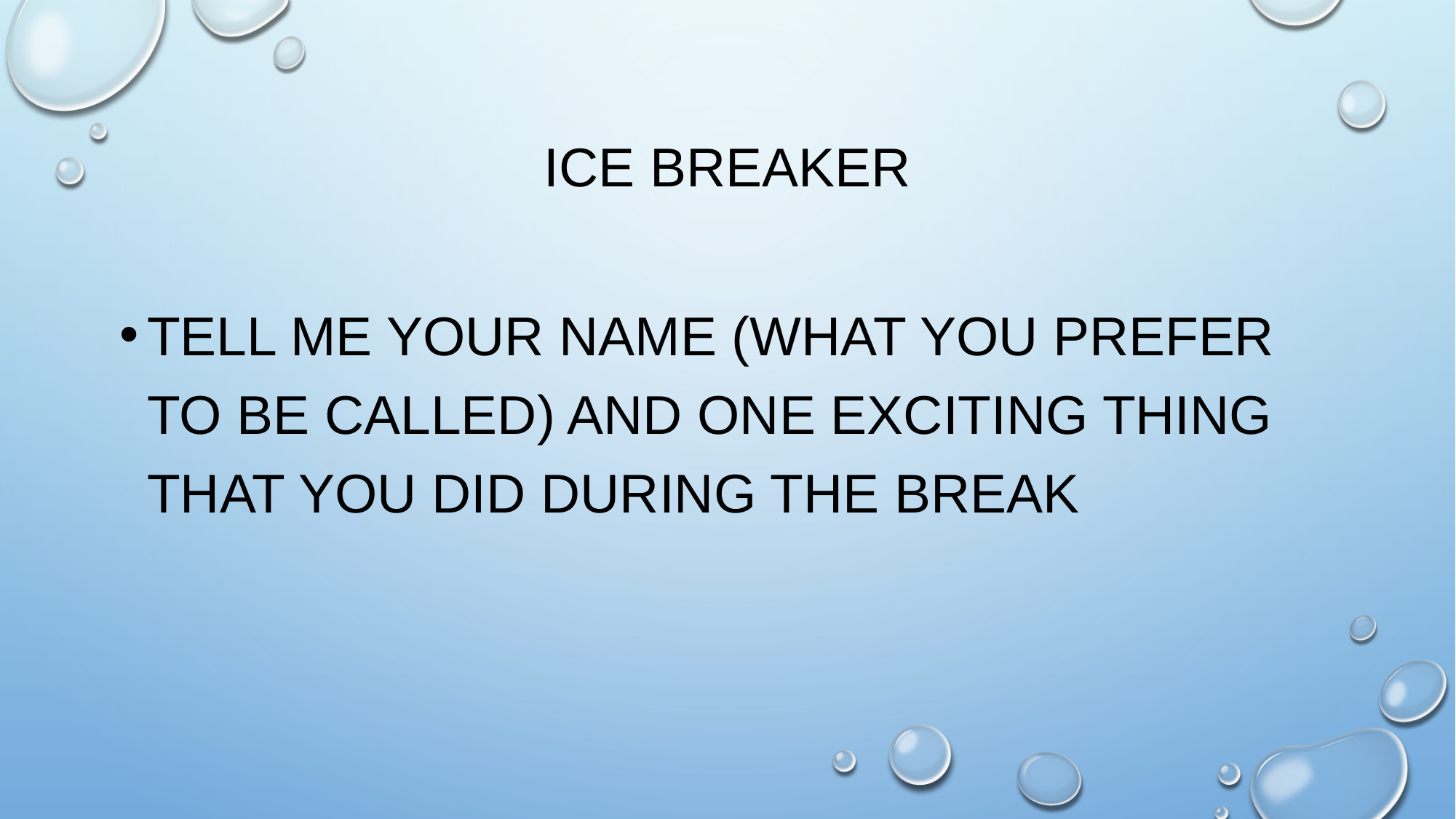

# ICE BREAKER
Tell me your name (what you prefer to be called) and one exciting thing that you did during the break